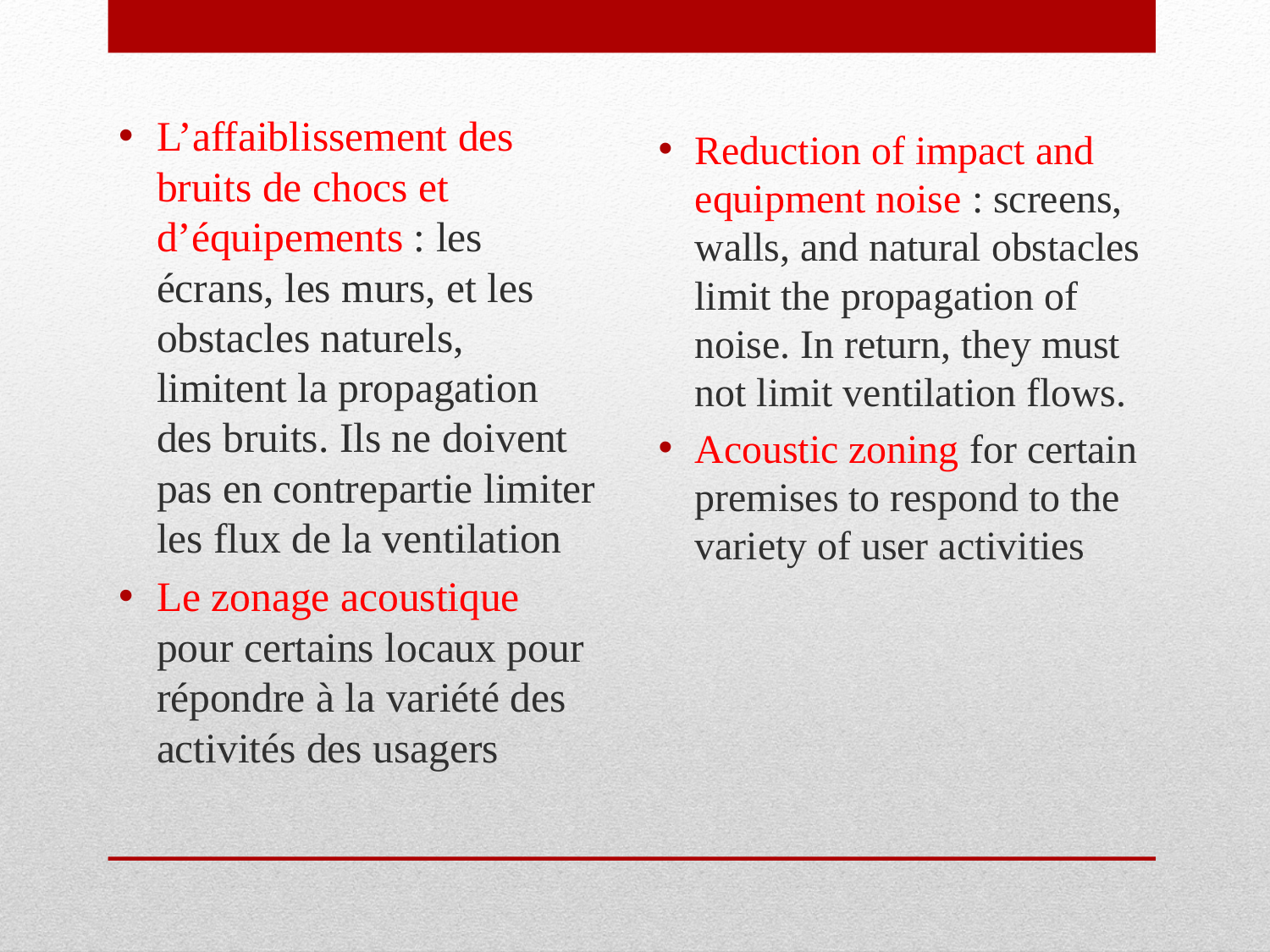

L’affaiblissement des bruits de chocs et d’équipements : les écrans, les murs, et les obstacles naturels, limitent la propagation des bruits. Ils ne doivent pas en contrepartie limiter les flux de la ventilation
Le zonage acoustique pour certains locaux pour répondre à la variété des activités des usagers
Reduction of impact and equipment noise : screens, walls, and natural obstacles limit the propagation of noise. In return, they must not limit ventilation flows.
Acoustic zoning for certain premises to respond to the variety of user activities